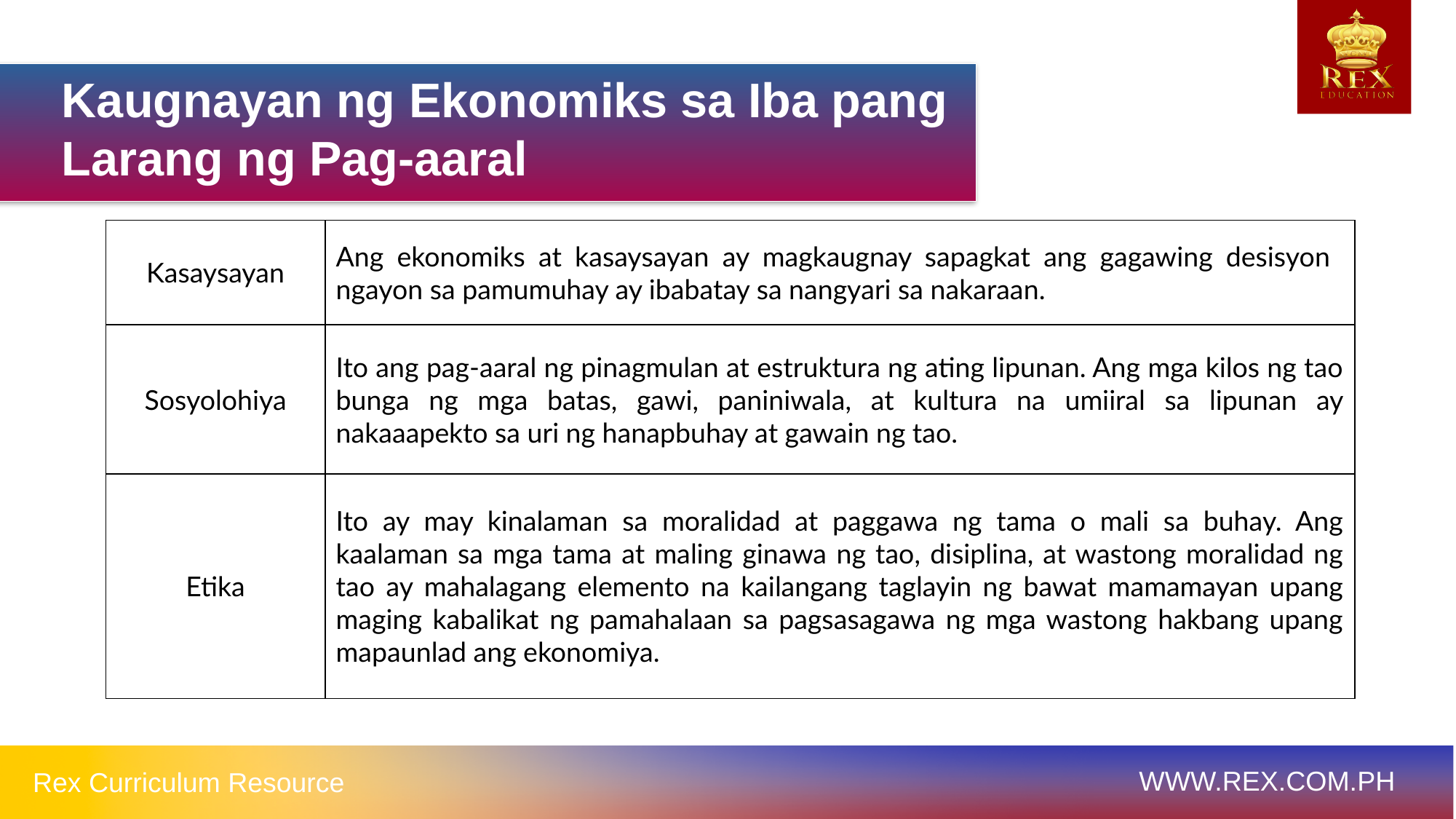

Kaugnayan ng Ekonomiks sa Iba pang Larang ng Pag-aaral

| Kasaysayan | Ang ekonomiks at kasaysayan ay magkaugnay sapagkat ang gagawing desisyon ngayon sa pamumuhay ay ibabatay sa nangyari sa nakaraan. |
| --- | --- |
| Sosyolohiya | Ito ang pag-aaral ng pinagmulan at estruktura ng ating lipunan. Ang mga kilos ng tao bunga ng mga batas, gawi, paniniwala, at kultura na umiiral sa lipunan ay nakaaapekto sa uri ng hanapbuhay at gawain ng tao. |
| Etika | Ito ay may kinalaman sa moralidad at paggawa ng tama o mali sa buhay. Ang kaalaman sa mga tama at maling ginawa ng tao, disiplina, at wastong moralidad ng tao ay mahalagang elemento na kailangang taglayin ng bawat mamamayan upang maging kabalikat ng pamahalaan sa pagsasagawa ng mga wastong hakbang upang mapaunlad ang ekonomiya. |